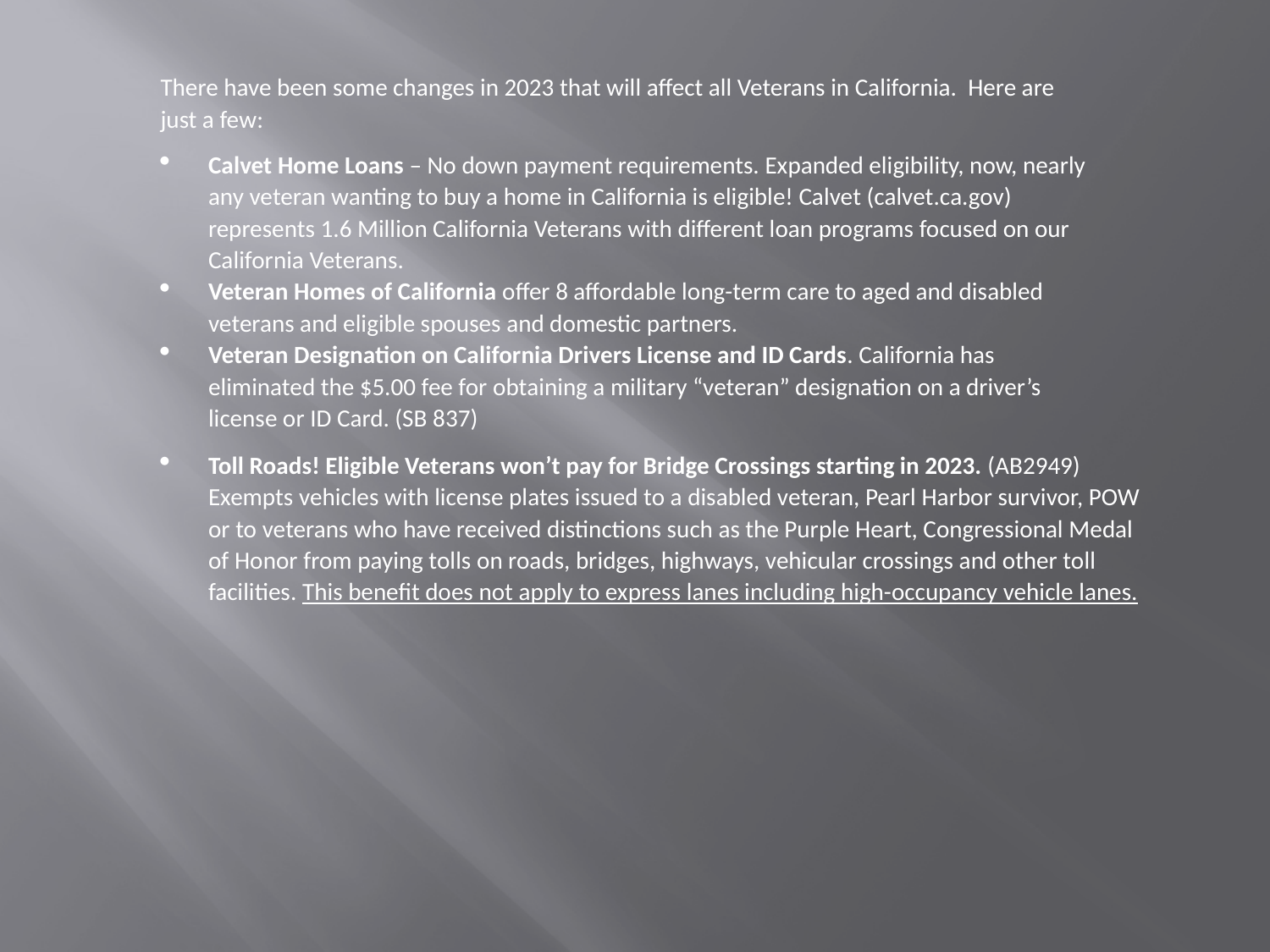

There have been some changes in 2023 that will affect all Veterans in California.  Here are just a few:
Calvet Home Loans – No down payment requirements. Expanded eligibility, now, nearly any veteran wanting to buy a home in California is eligible! Calvet (calvet.ca.gov) represents 1.6 Million California Veterans with different loan programs focused on our California Veterans.
Veteran Homes of California offer 8 affordable long-term care to aged and disabled veterans and eligible spouses and domestic partners.
Veteran Designation on California Drivers License and ID Cards. California has eliminated the $5.00 fee for obtaining a military “veteran” designation on a driver’s license or ID Card. (SB 837)
Toll Roads! Eligible Veterans won’t pay for Bridge Crossings starting in 2023. (AB2949) Exempts vehicles with license plates issued to a disabled veteran, Pearl Harbor survivor, POW or to veterans who have received distinctions such as the Purple Heart, Congressional Medal of Honor from paying tolls on roads, bridges, highways, vehicular crossings and other toll facilities. This benefit does not apply to express lanes including high-occupancy vehicle lanes.